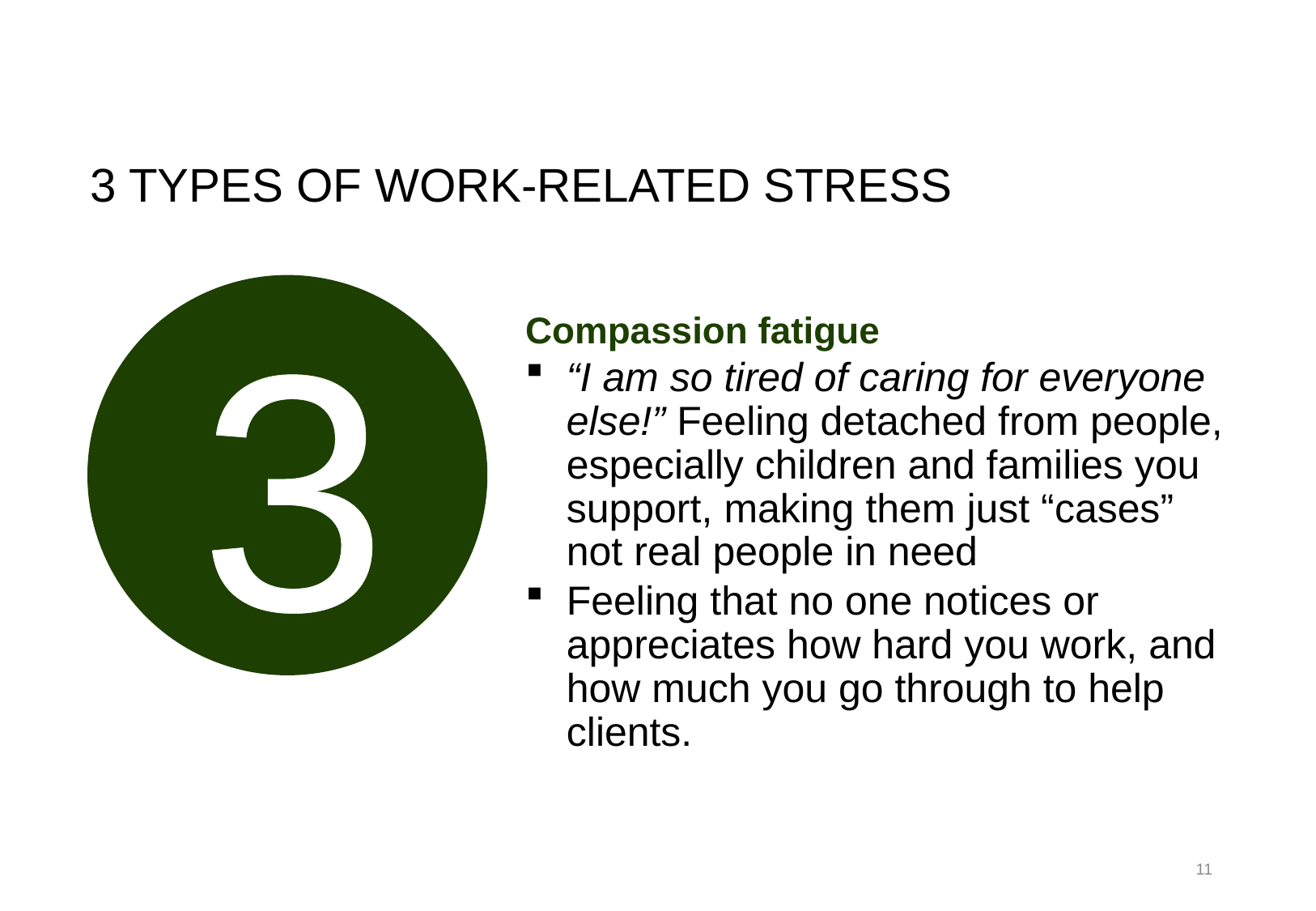

# 3 types of work-related stress
3
Compassion fatigue
“I am so tired of caring for everyone else!” Feeling detached from people, especially children and families you support, making them just “cases” not real people in need
Feeling that no one notices or appreciates how hard you work, and how much you go through to help clients.
3
11